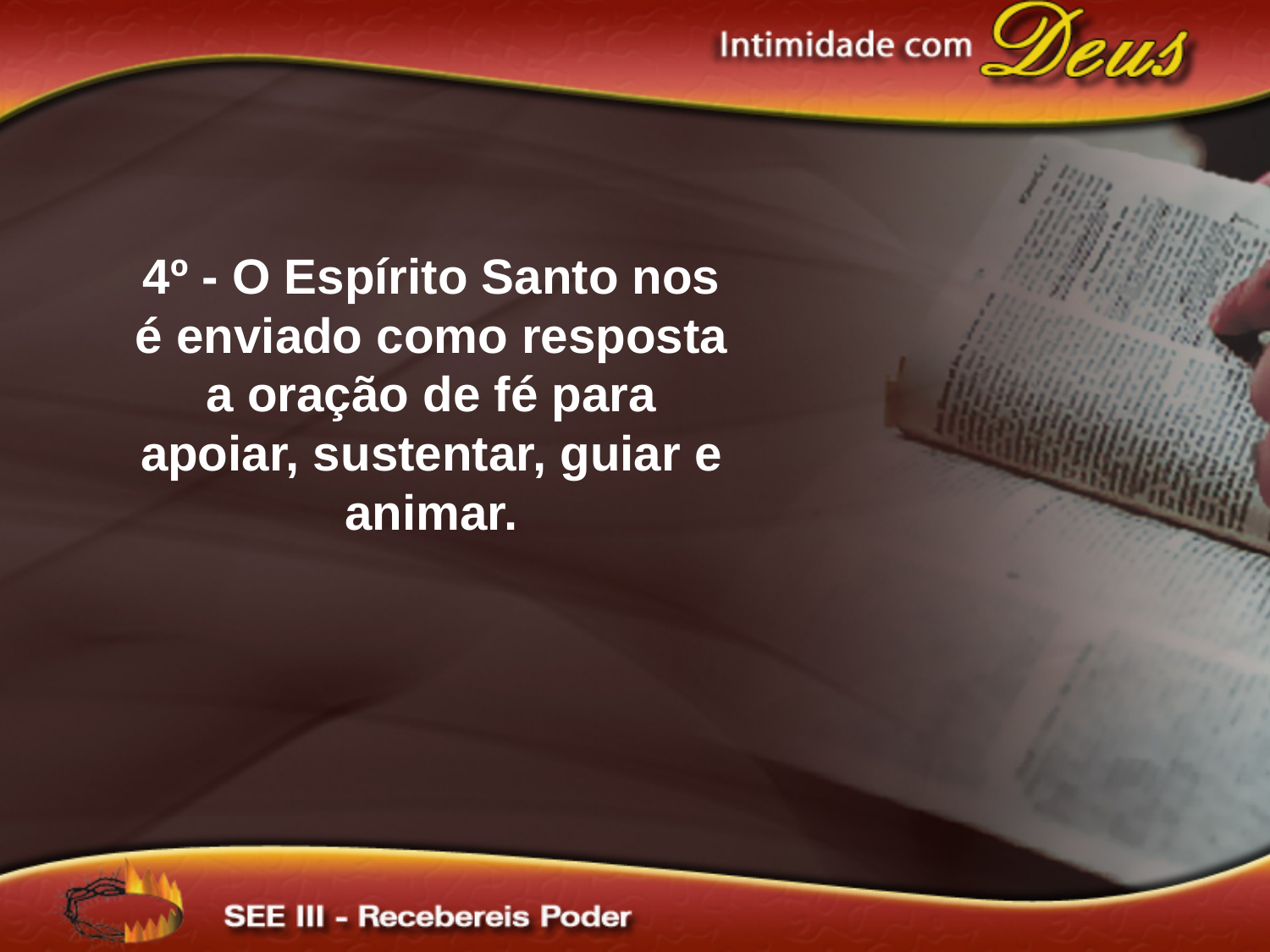

4º - O Espírito Santo nos é enviado como resposta a oração de fé para apoiar, sustentar, guiar e animar.